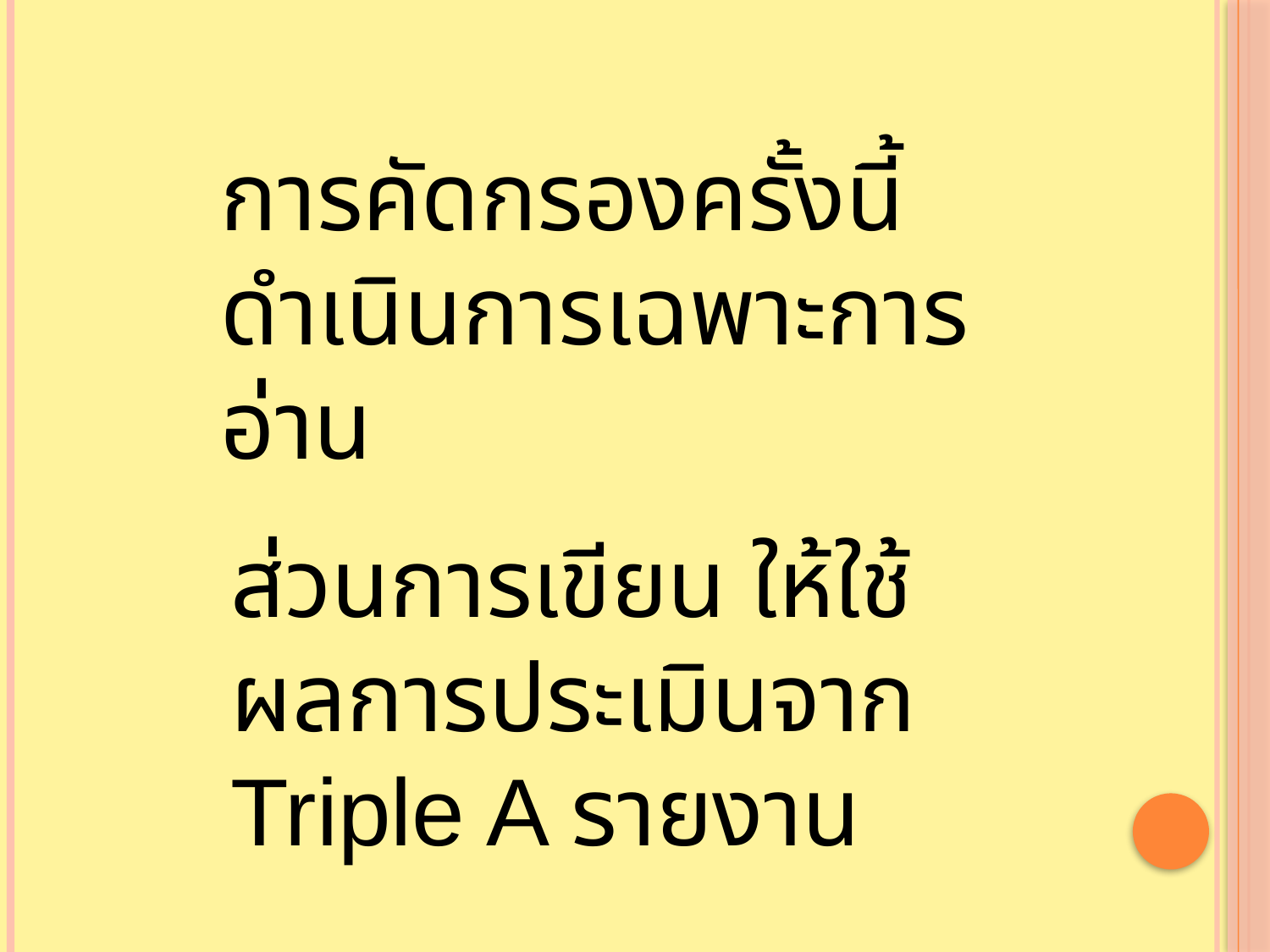

การคัดกรองครั้งนี้  ดำเนินการเฉพาะการอ่าน
ส่วนการเขียน ให้ใช้ผลการประเมินจาก Triple A รายงาน